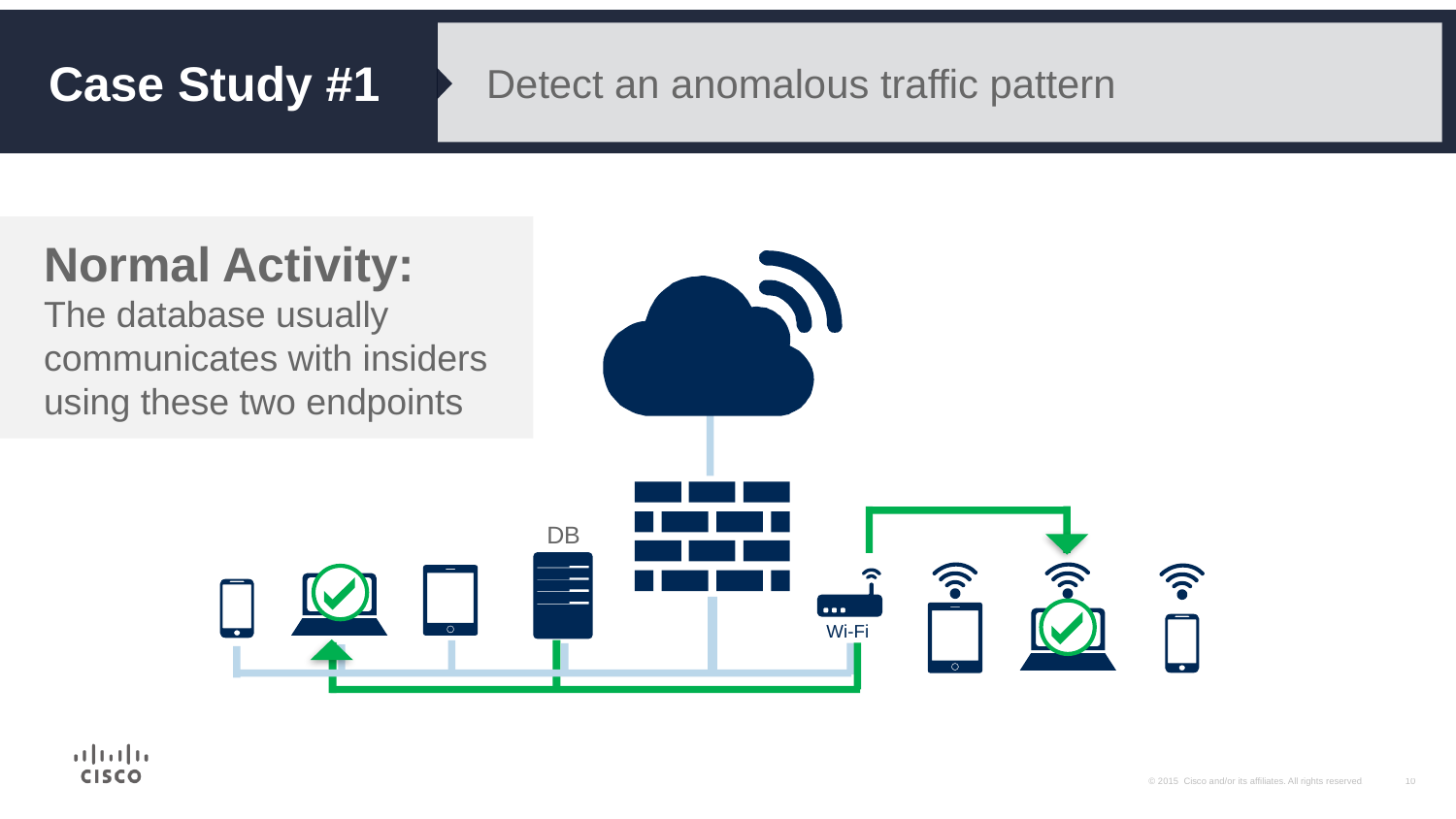

Case Study #1
Detect an anomalous traffic pattern

Normal Activity:
The database usually communicates with insiders using these two endpoints

DB

Wi-Fi